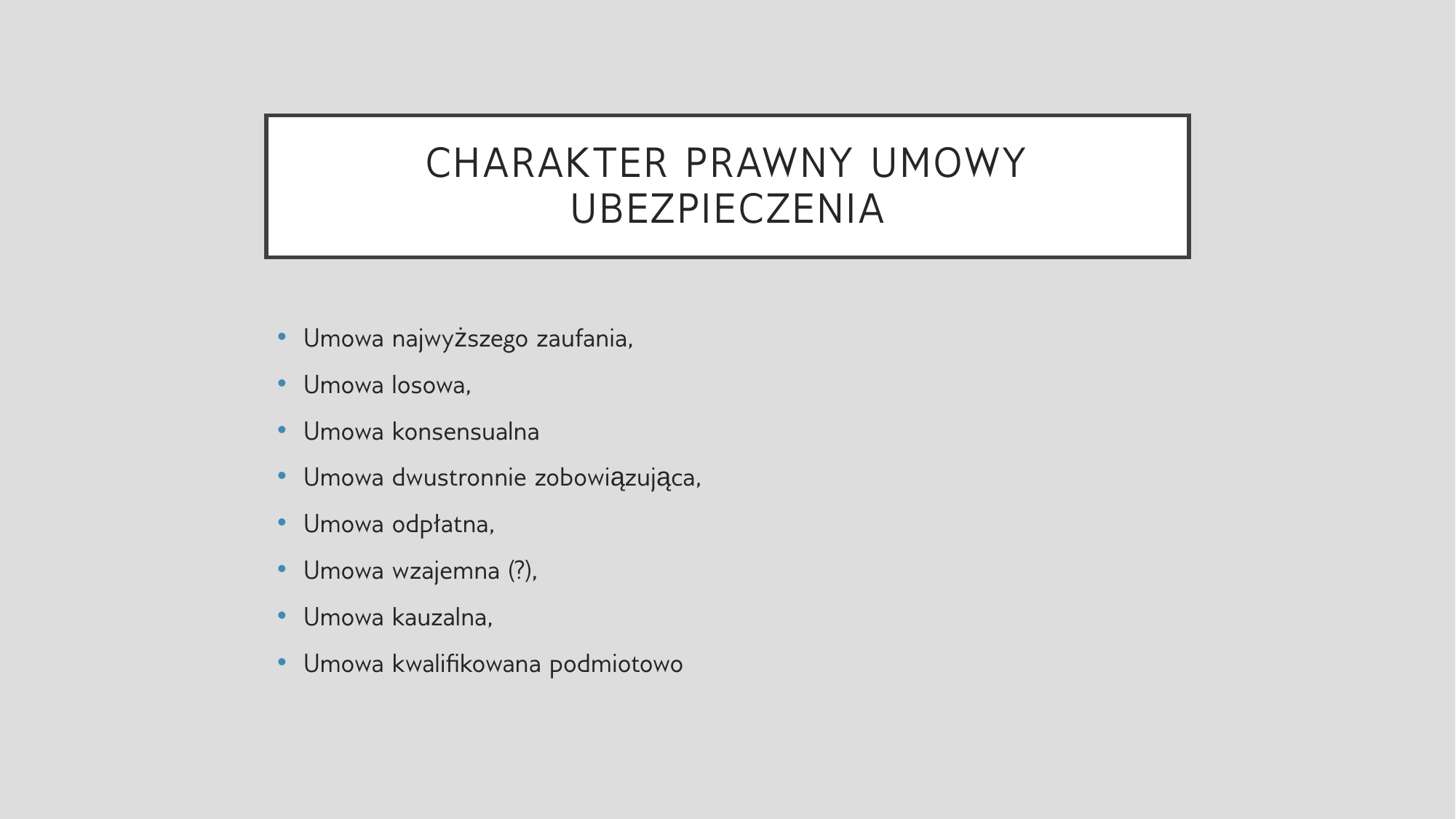

# Charakter prawny umowy ubezpieczenia
Umowa najwyższego zaufania,
Umowa losowa,
Umowa konsensualna
Umowa dwustronnie zobowiązująca,
Umowa odpłatna,
Umowa wzajemna (?),
Umowa kauzalna,
Umowa kwalifikowana podmiotowo